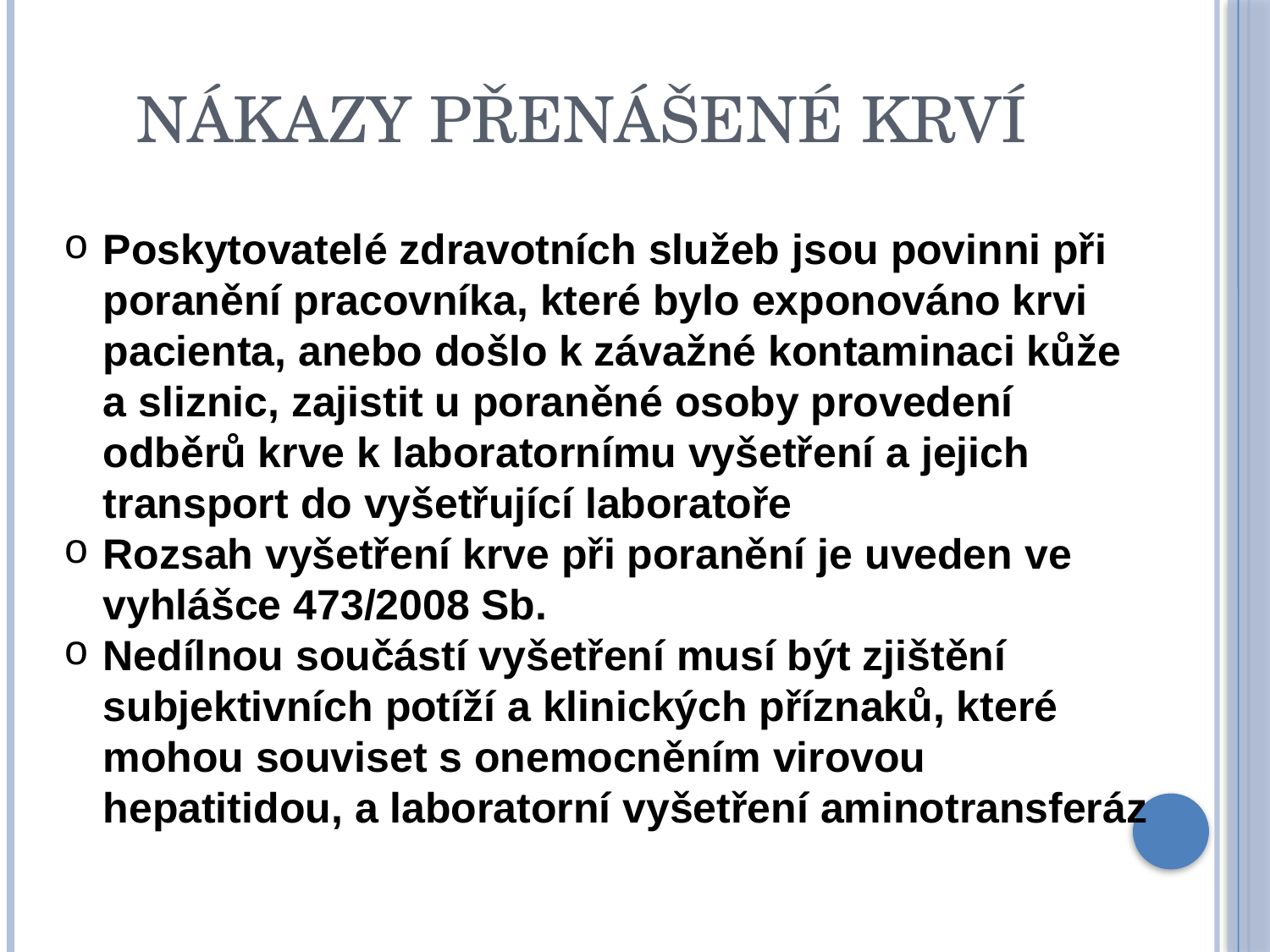

# NÁKAZY PŘENÁŠENÉ KRVÍ
Poskytovatelé zdravotních služeb jsou povinni při poranění pracovníka, které bylo exponováno krvi pacienta, anebo došlo k závažné kontaminaci kůže a sliznic, zajistit u poraněné osoby provedení odběrů krve k laboratornímu vyšetření a jejich transport do vyšetřující laboratoře
Rozsah vyšetření krve při poranění je uveden ve vyhlášce 473/2008 Sb.
Nedílnou součástí vyšetření musí být zjištění subjektivních potíží a klinických příznaků, které mohou souviset s onemocněním virovou hepatitidou, a laboratorní vyšetření aminotransferáz